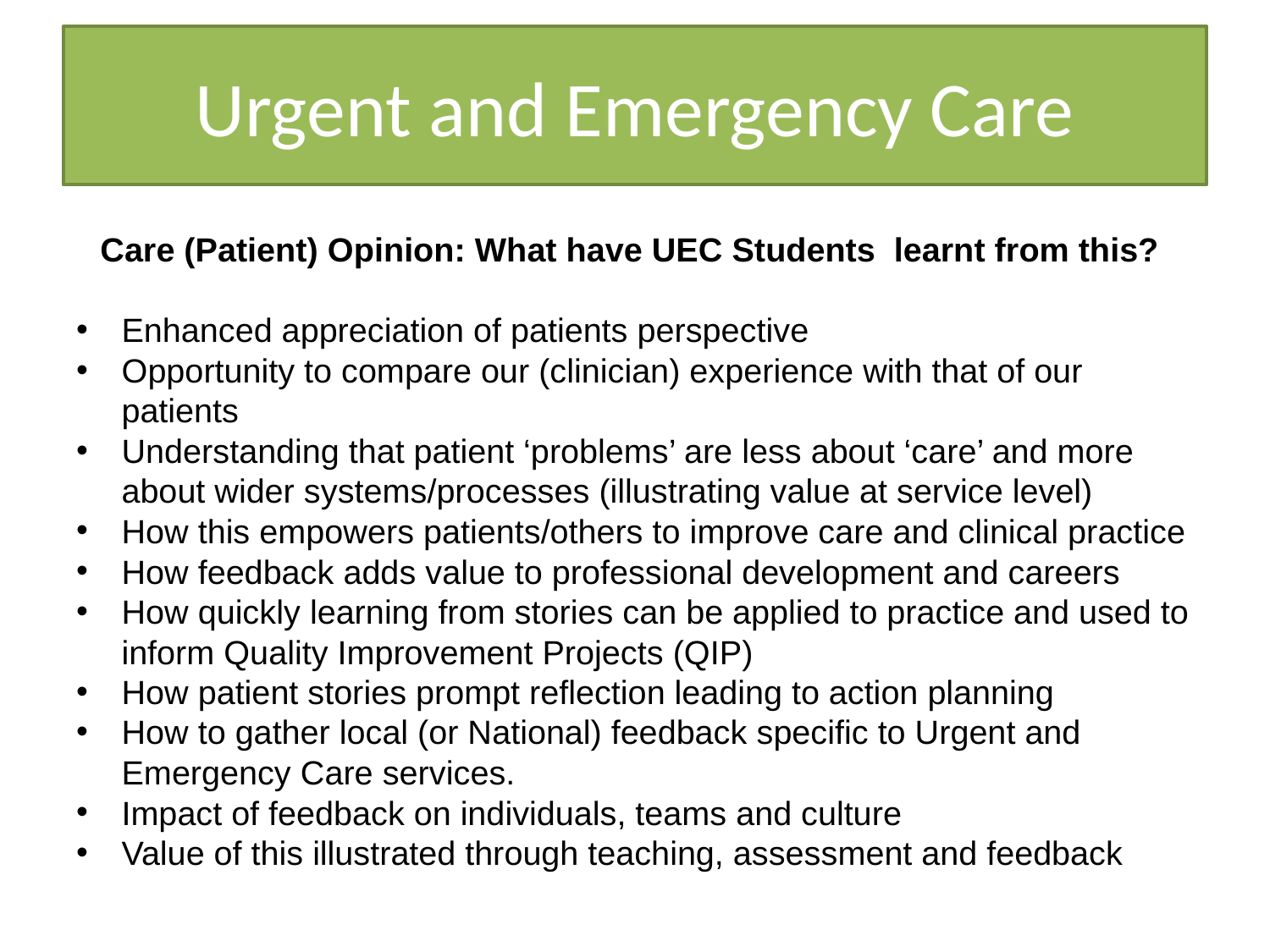

# Urgent and Emergency Care
Care (Patient) Opinion: What have UEC Students  learnt from this?

Enhanced appreciation of patients perspective
Opportunity to compare our (clinician) experience with that of our patients
Understanding that patient ‘problems’ are less about ‘care’ and more about wider systems/processes (illustrating value at service level)
How this empowers patients/others to improve care and clinical practice
How feedback adds value to professional development and careers
How quickly learning from stories can be applied to practice and used to inform Quality Improvement Projects (QIP)
How patient stories prompt reflection leading to action planning
How to gather local (or National) feedback specific to Urgent and Emergency Care services.
Impact of feedback on individuals, teams and culture
Value of this illustrated through teaching, assessment and feedback